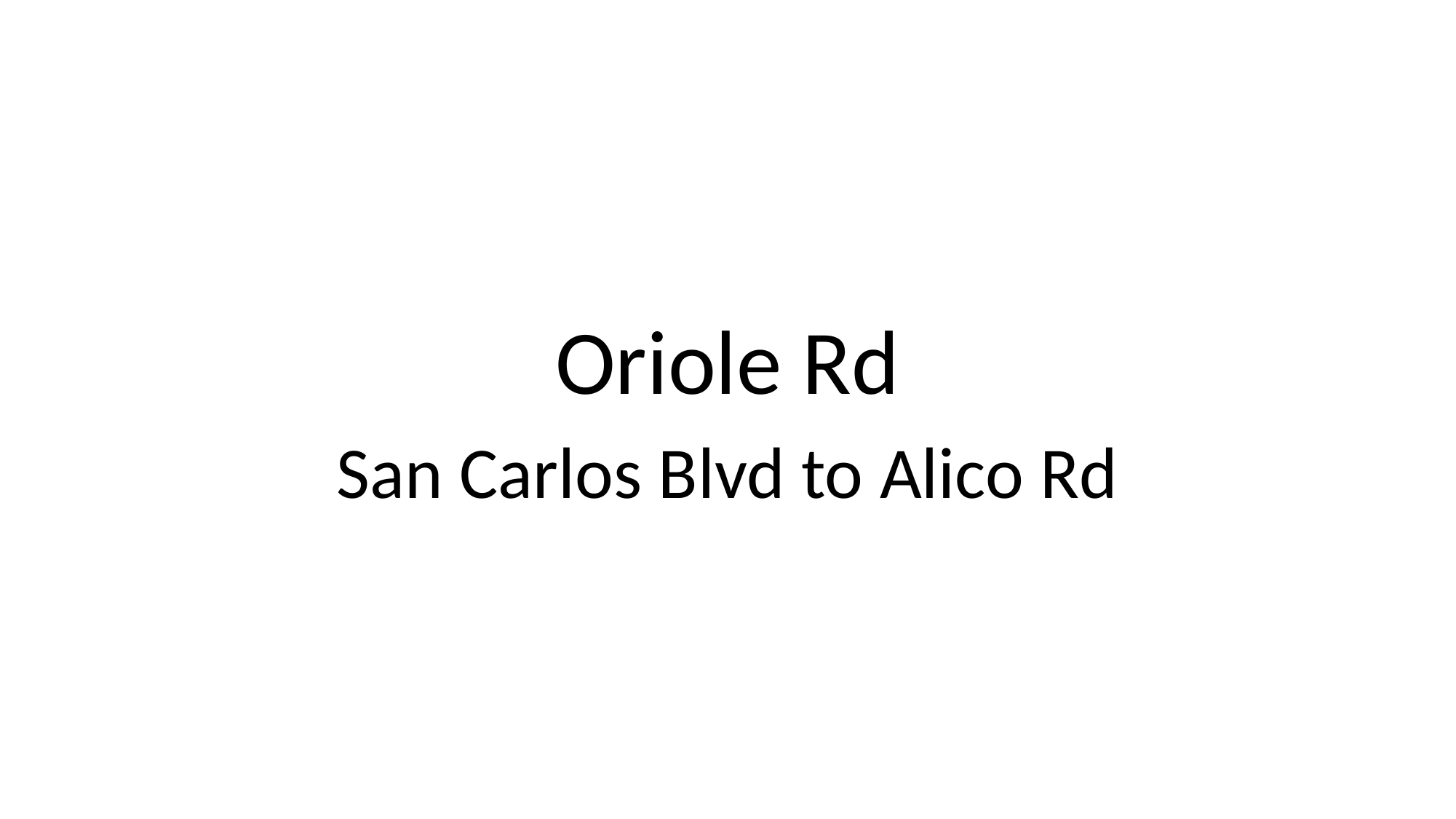

# Oriole Rd
San Carlos Blvd to Alico Rd